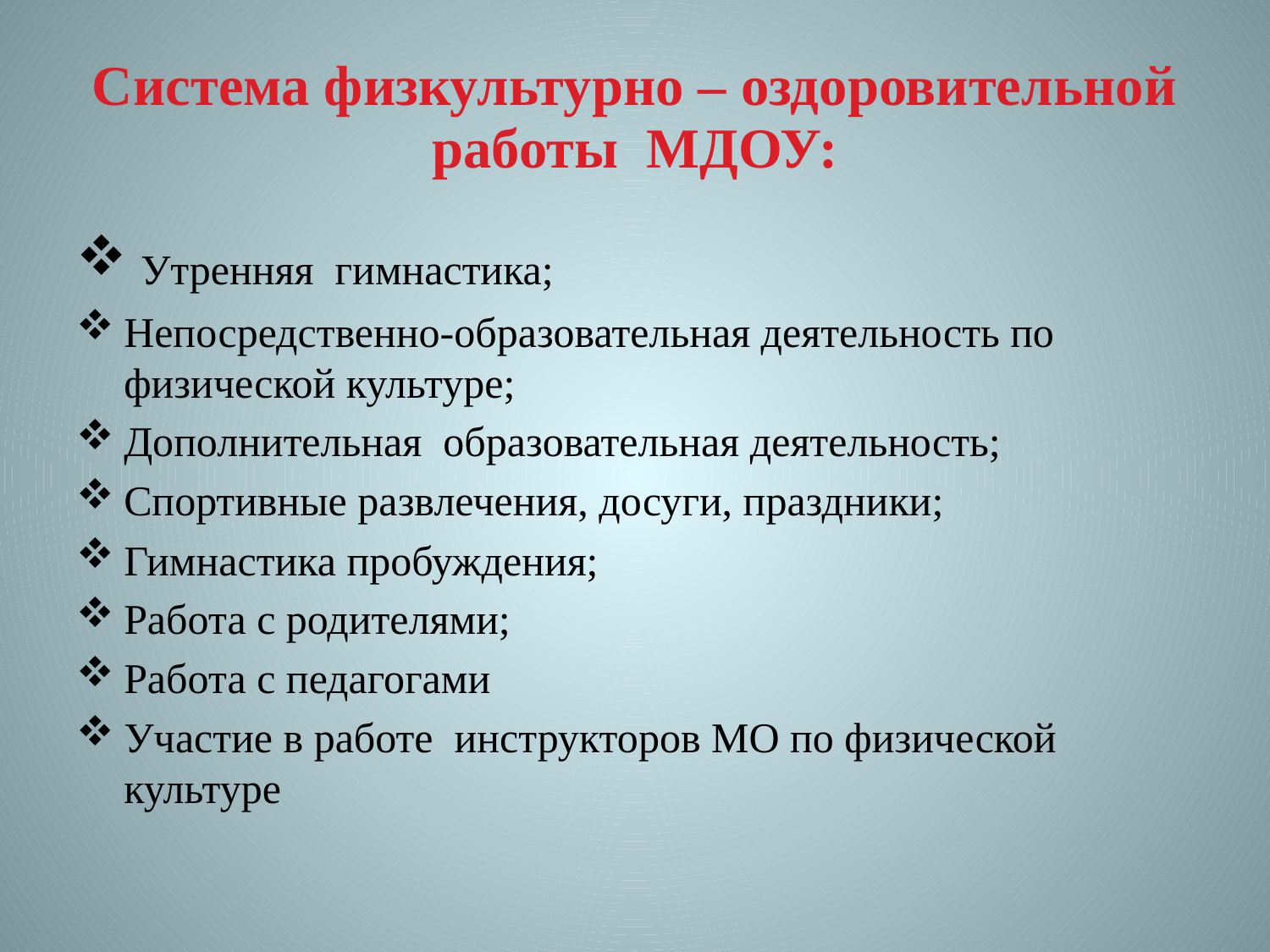

# Система физкультурно – оздоровительной работы  МДОУ:
 Утренняя  гимнастика;
Непосредственно-образовательная деятельность по физической культуре;
Дополнительная  образовательная деятельность;
Спортивные развлечения, досуги, праздники;
Гимнастика пробуждения;
Работа с родителями;
Работа с педагогами
Участие в работе  инструкторов МО по физической культуре